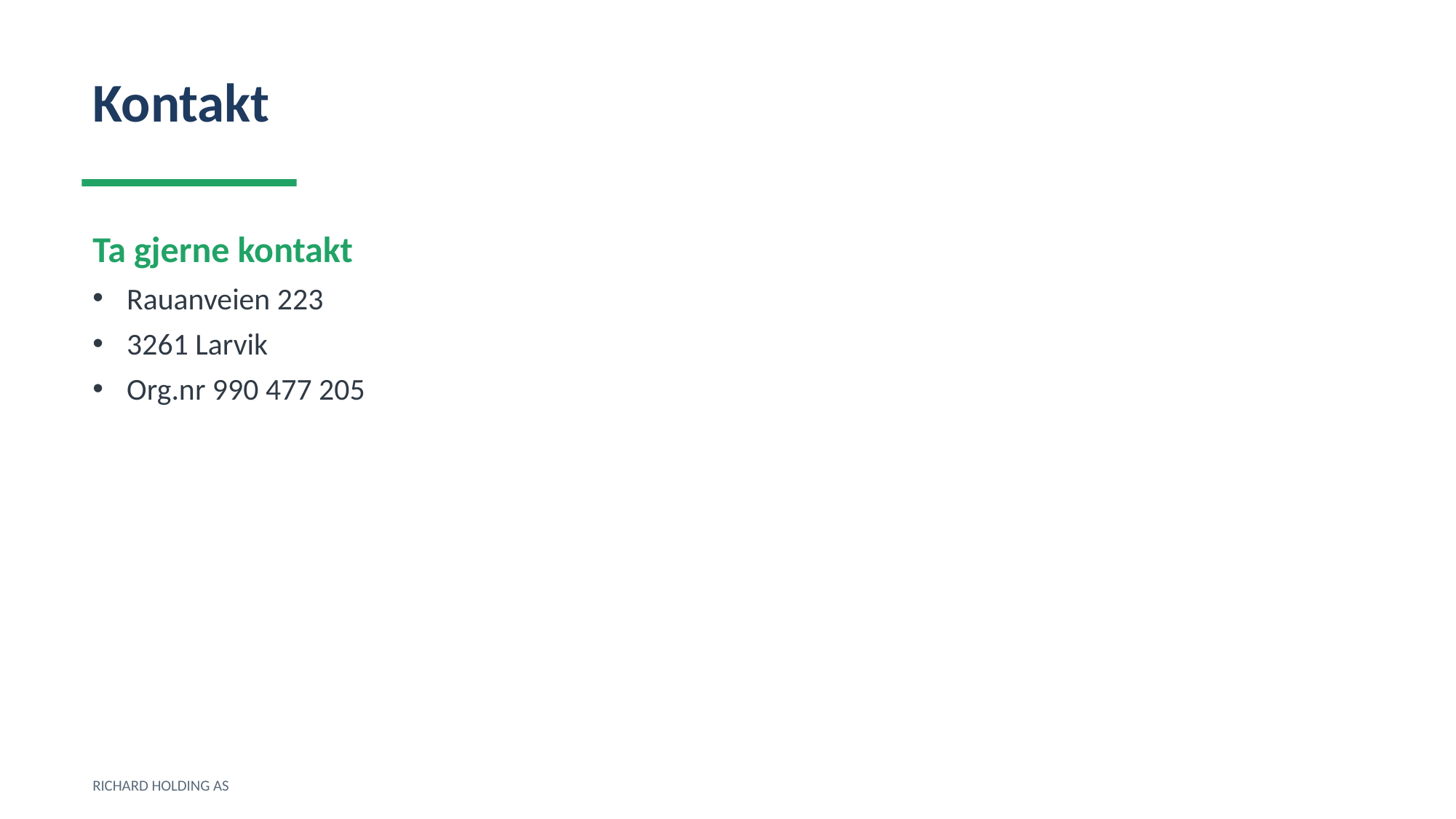

Kontakt

Ta gjerne kontakt
Rauanveien 223
3261 Larvik
Org.nr 990 477 205
RICHARD HOLDING AS